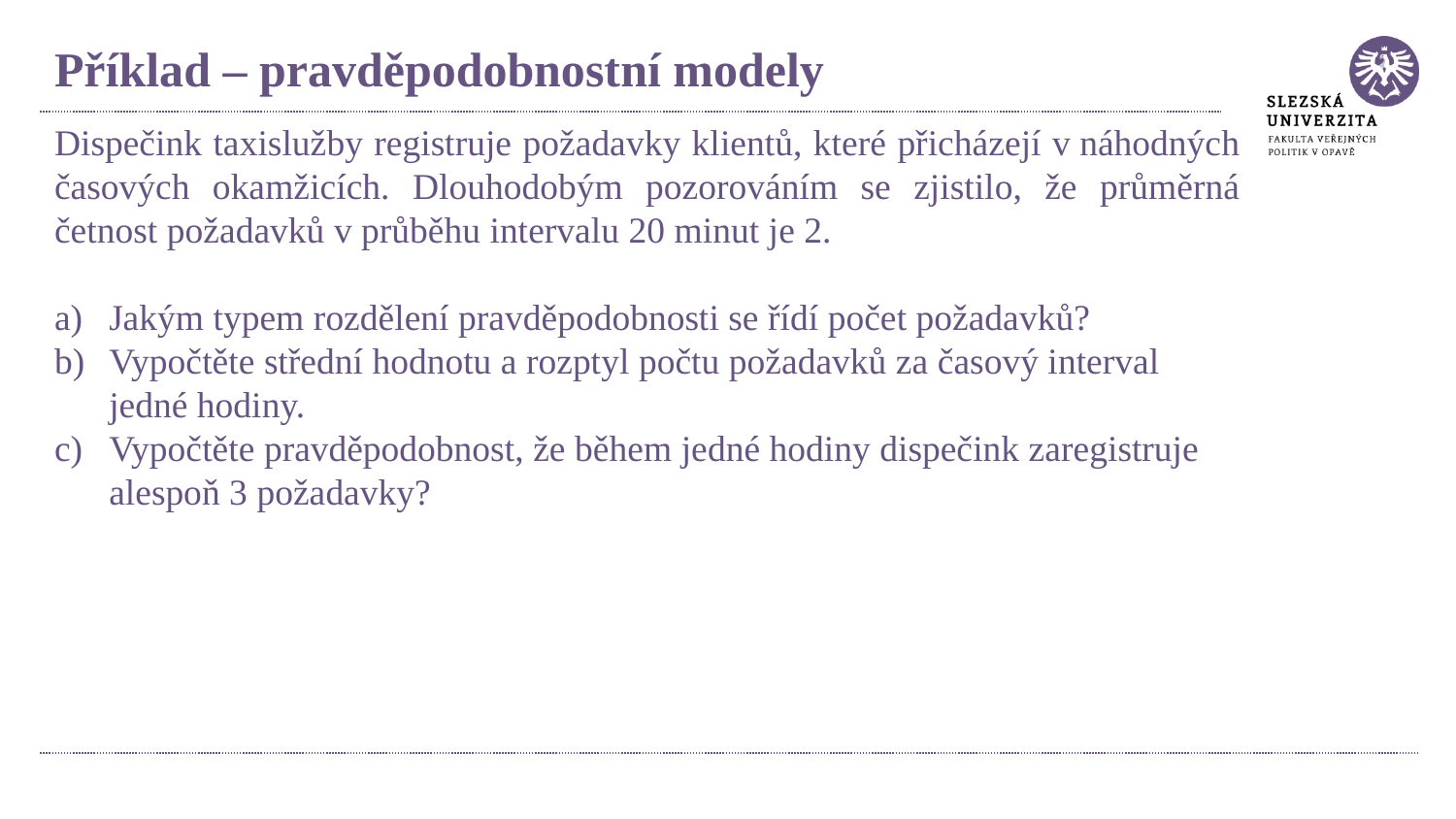

# Příklad – pravděpodobnostní modely

Dispečink taxislužby registruje požadavky klientů, které přicházejí v náhodných časových okamžicích. Dlouhodobým pozorováním se zjistilo, že průměrná četnost požadavků v průběhu intervalu 20 minut je 2.

Jakým typem rozdělení pravděpodobnosti se řídí počet požadavků?
Vypočtěte střední hodnotu a rozptyl počtu požadavků za časový interval jedné hodiny.
Vypočtěte pravděpodobnost, že během jedné hodiny dispečink zaregistruje alespoň 3 požadavky?